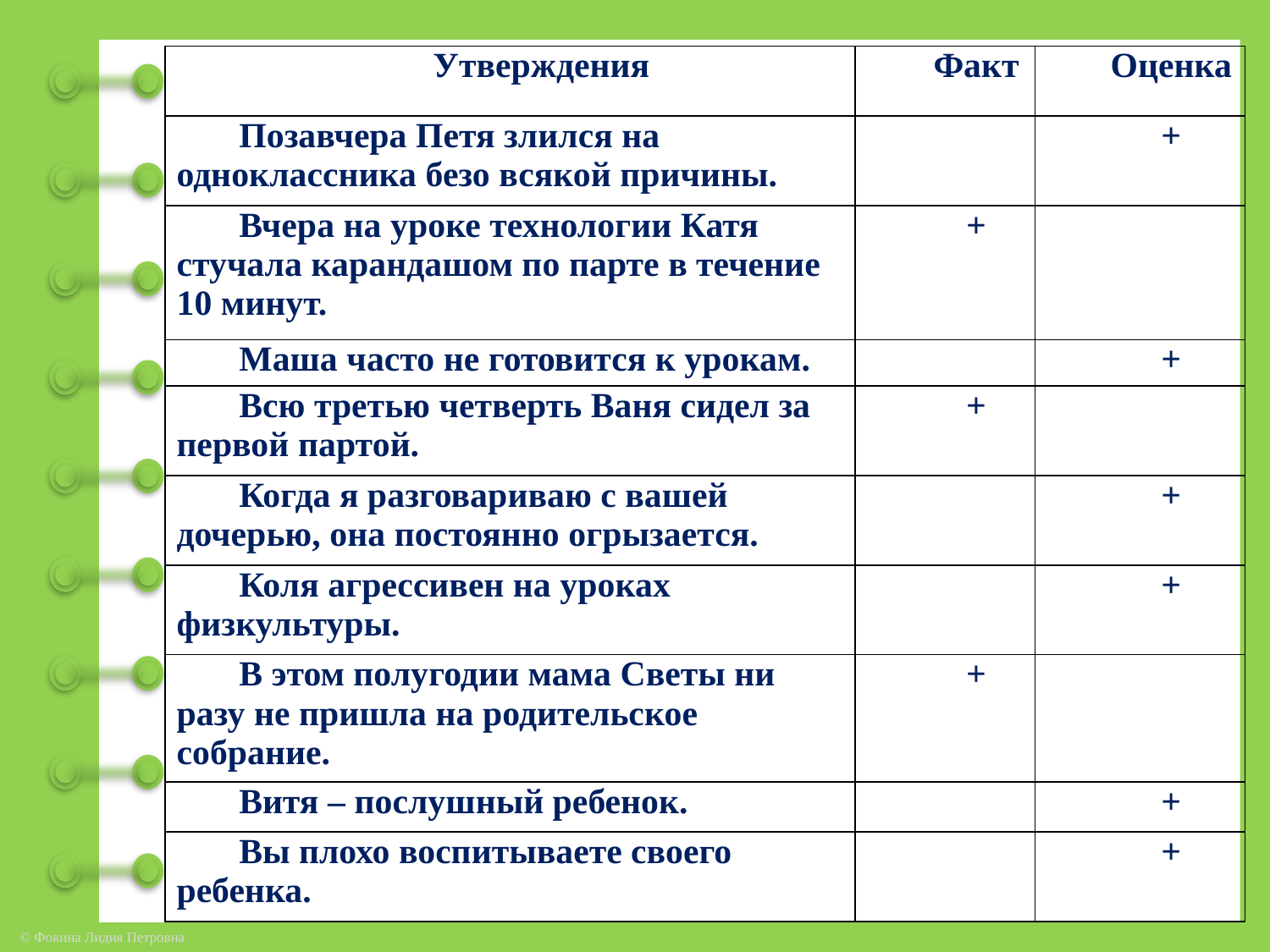

| Утверждения | Факт | Оценка |
| --- | --- | --- |
| Позавчера Петя злился на одноклассника безо всякой причины. |  | + |
| Вчера на уроке технологии Катя стучала карандашом по парте в течение 10 минут. | + |  |
| Маша часто не готовится к урокам. |  | + |
| Всю третью четверть Ваня сидел за первой партой. | + |  |
| Когда я разговариваю с вашей дочерью, она постоянно огрызается. |  | + |
| Коля агрессивен на уроках физкультуры. |  | + |
| В этом полугодии мама Светы ни разу не пришла на родительское собрание. | + |  |
| Витя – послушный ребенок. |  | + |
| Вы плохо воспитываете своего ребенка. |  | + |